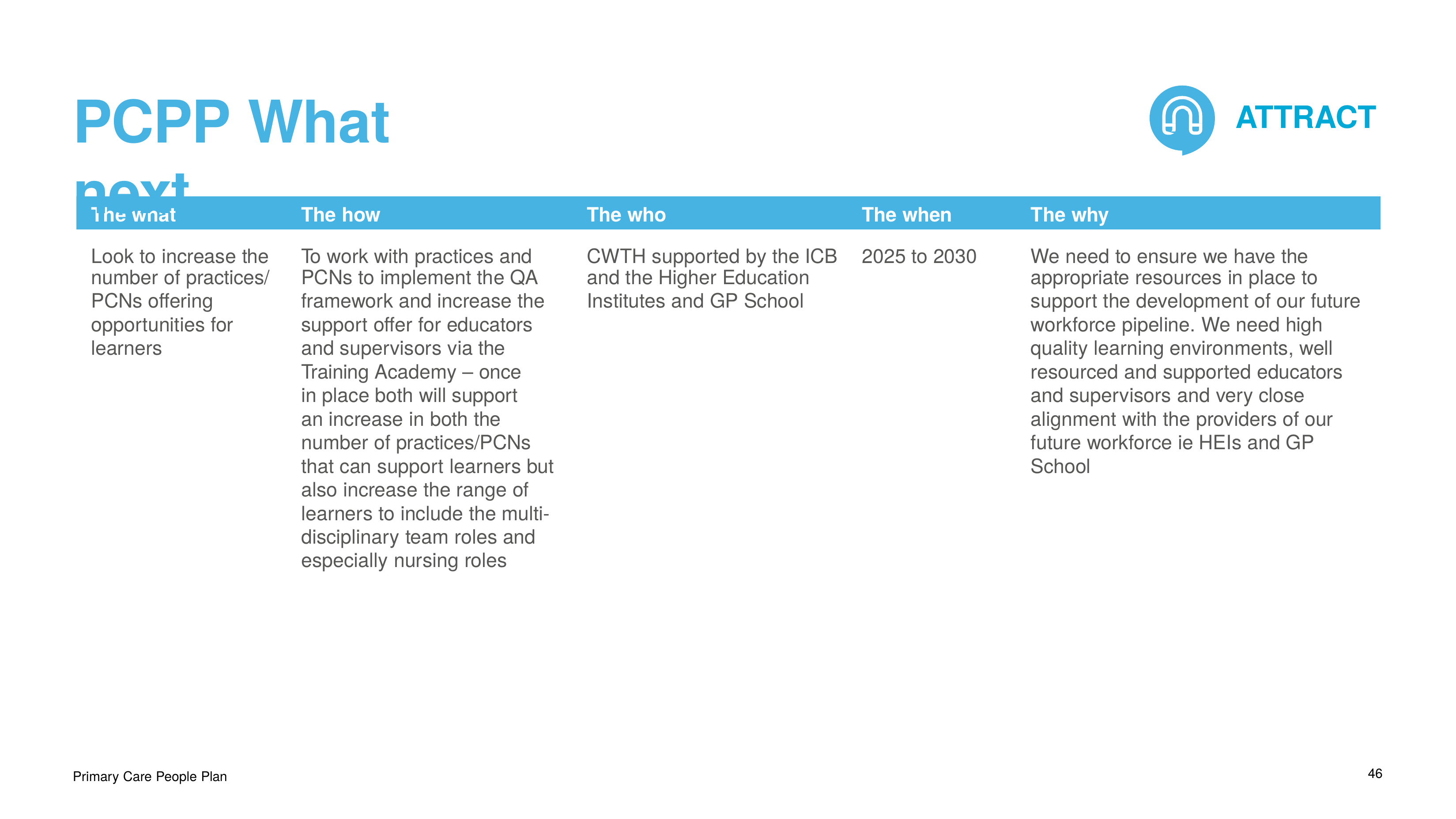

# PCPP What next

ATTRACT
| The what | The how | The who | The when | The why |
| --- | --- | --- | --- | --- |
| Look to increase the | To work with practices and | CWTH supported by the ICB | 2025 to 2030 | We need to ensure we have the |
| number of practices/ | PCNs to implement the QA | and the Higher Education |  | appropriate resources in place to |
| PCNs offering | framework and increase the | Institutes and GP School |  | support the development of our future |
| opportunities for | support offer for educators |  |  | workforce pipeline. We need high |
| learners | and supervisors via the |  |  | quality learning environments, well |
|  | Training Academy – once |  |  | resourced and supported educators |
|  | in place both will support |  |  | and supervisors and very close |
|  | an increase in both the |  |  | alignment with the providers of our |
|  | number of practices/PCNs |  |  | future workforce ie HEIs and GP |
|  | that can support learners but |  |  | School |
|  | also increase the range of |  |  |  |
|  | learners to include the multi- |  |  |  |
|  | disciplinary team roles and |  |  |  |
|  | especially nursing roles |  |  |  |
Primary Care People Plan
46